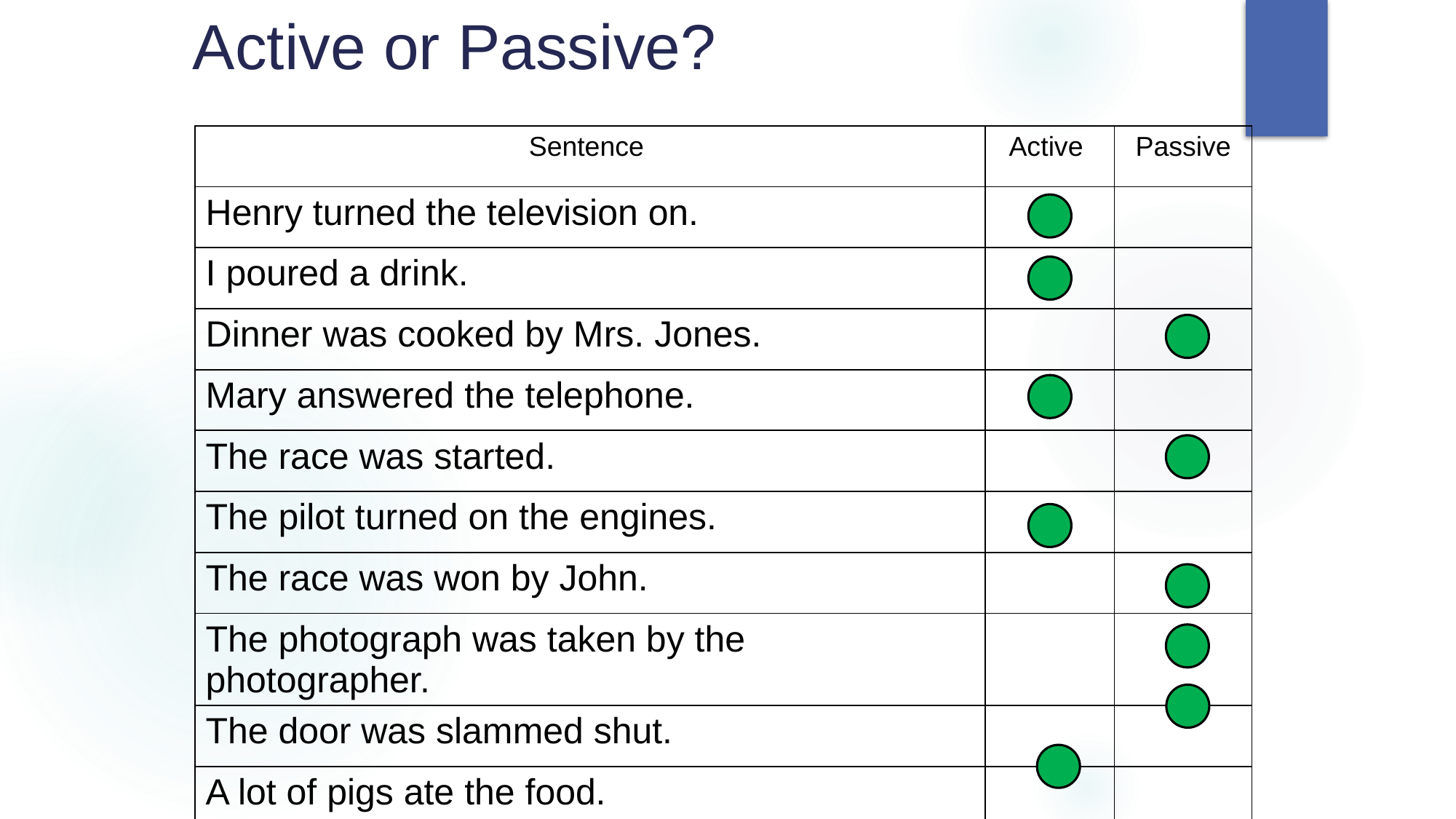

# Active or Passive?
| Sentence | Active | Passive |
| --- | --- | --- |
| Henry turned the television on. |  |  |
| I poured a drink. |  |  |
| Dinner was cooked by Mrs. Jones. |  |  |
| Mary answered the telephone. |  |  |
| The race was started. |  |  |
| The pilot turned on the engines. |  |  |
| The race was won by John. |  |  |
| The photograph was taken by the photographer. |  |  |
| The door was slammed shut. |  |  |
| A lot of pigs ate the food. |  |  |